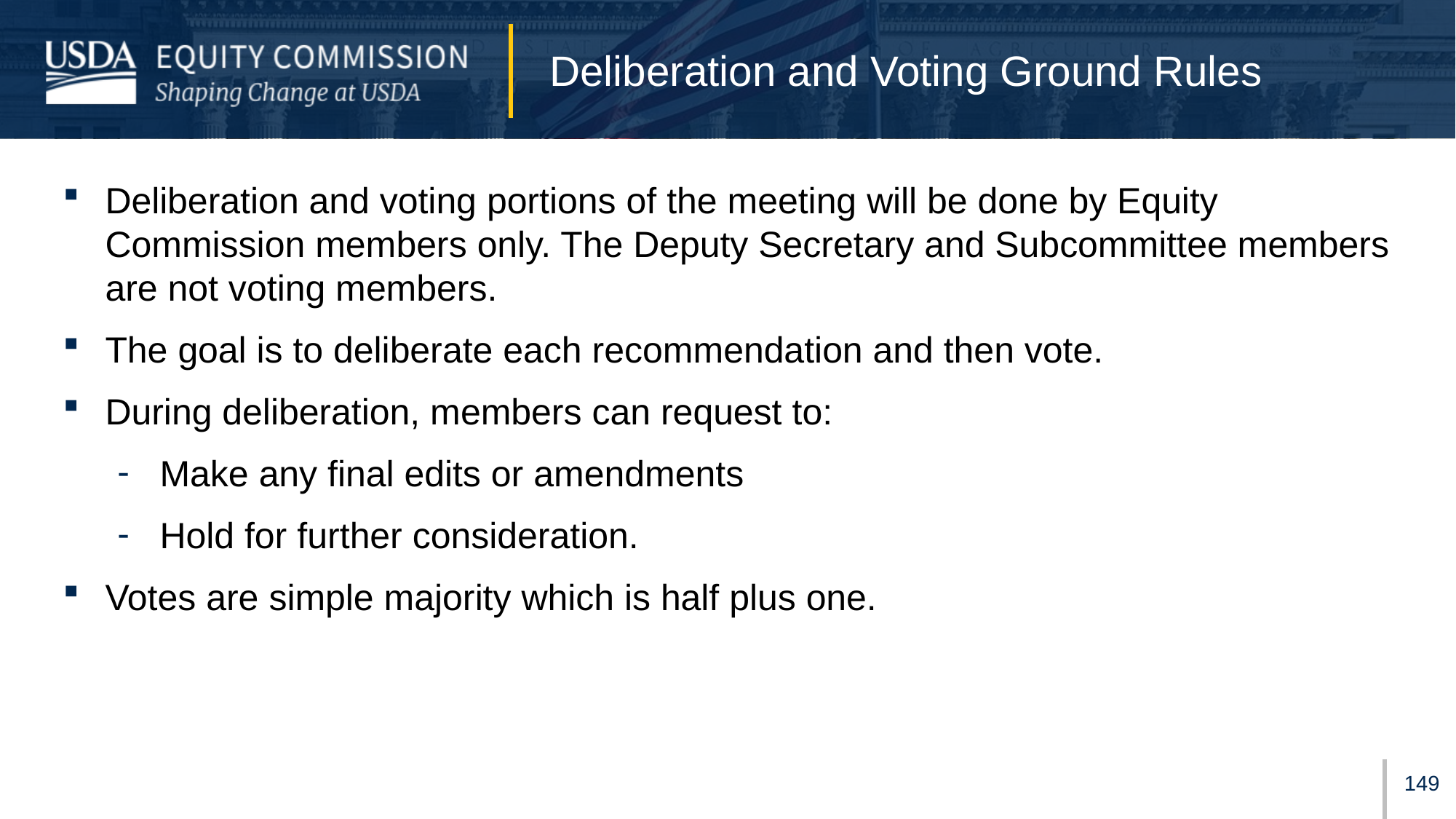

# Deliberation and Voting Ground Rules
Deliberation and voting portions of the meeting will be done by Equity Commission members only. The Deputy Secretary and Subcommittee members are not voting members.
The goal is to deliberate each recommendation and then vote.
During deliberation, members can request to:
Make any final edits or amendments
Hold for further consideration.
Votes are simple majority which is half plus one.

149